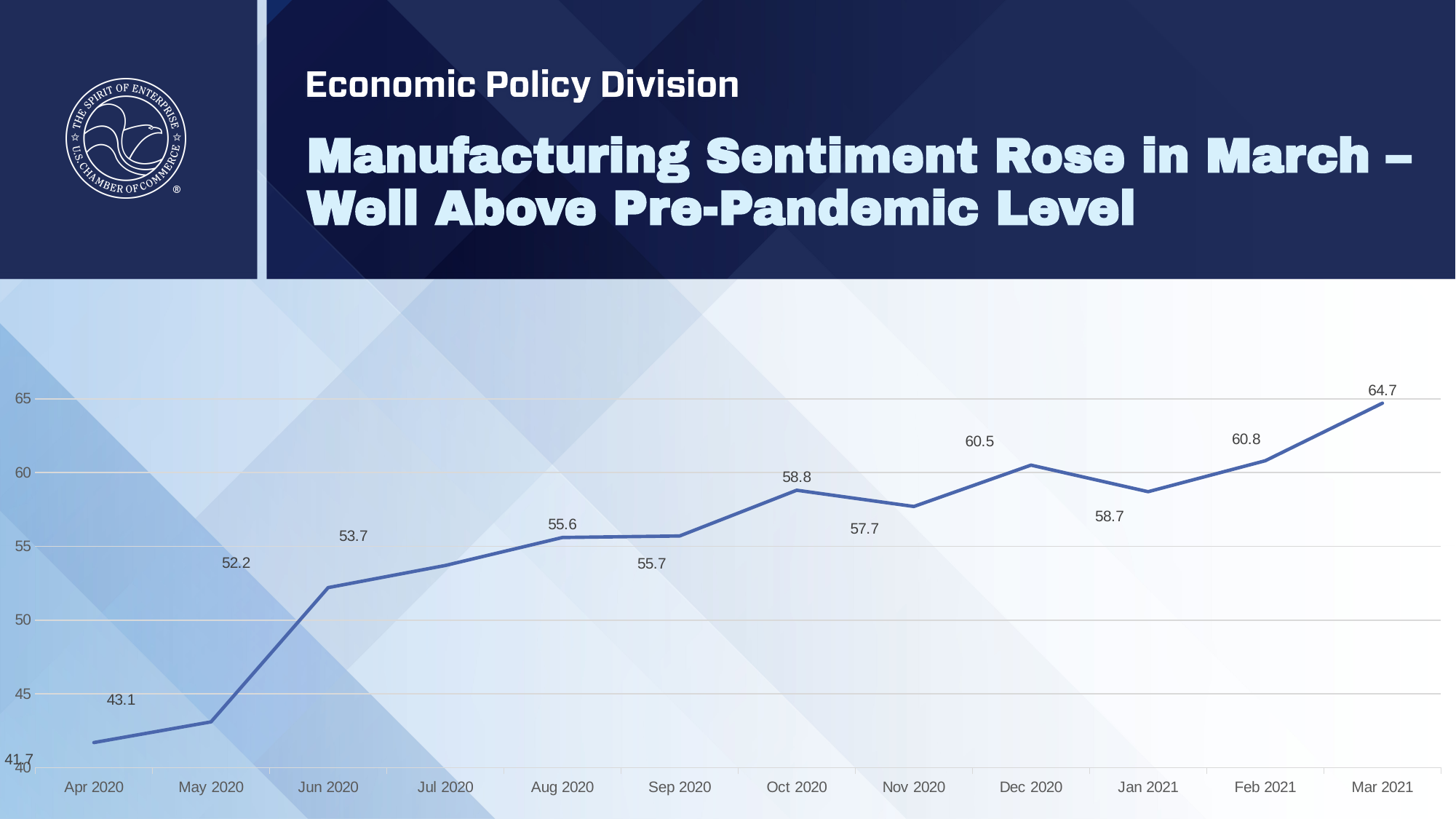

# Manufacturing Sentiment Rose in March – Well Above Pre-Pandemic Level

### Chart

| Category | ISM Manufacturing |
|---|---|
| 43922 | 41.7 |
| 43952 | 43.1 |
| 43983 | 52.2 |
| 44013 | 53.7 |
| 44044 | 55.6 |
| 44075 | 55.7 |
| 44105 | 58.8 |
| 44136 | 57.7 |
| 44166 | 60.5 |
| 44197 | 58.7 |
| 44228 | 60.8 |
| 44256 | 64.7 |